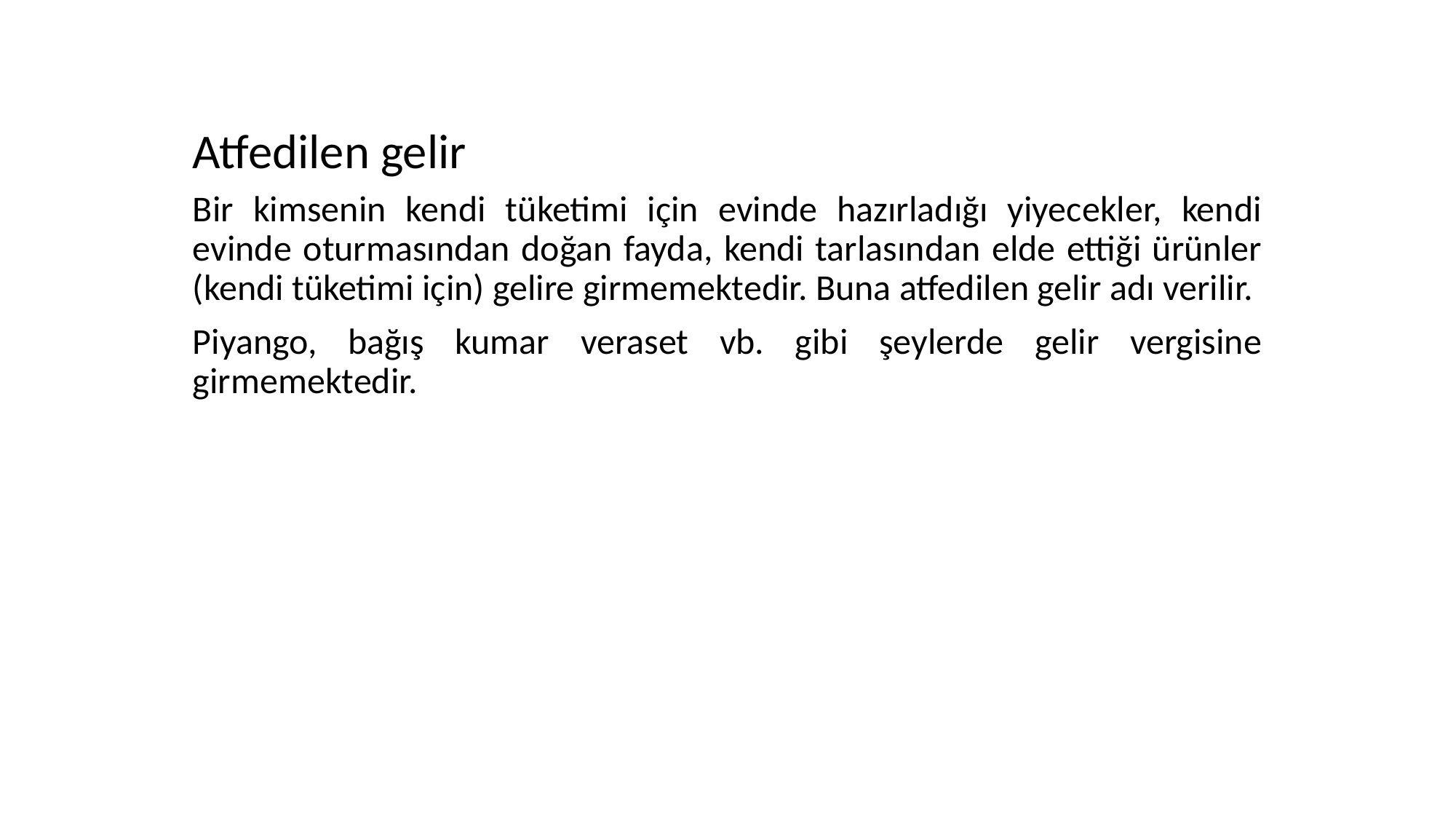

# Atfedilen gelir
Bir kimsenin kendi tüketimi için evinde hazırladığı yiyecekler, kendi evinde oturmasından doğan fayda, kendi tarlasından elde ettiği ürünler (kendi tüketimi için) gelire girmemektedir. Buna atfedilen gelir adı verilir.
Piyango, bağış kumar veraset vb. gibi şeylerde gelir vergisine girmemektedir.